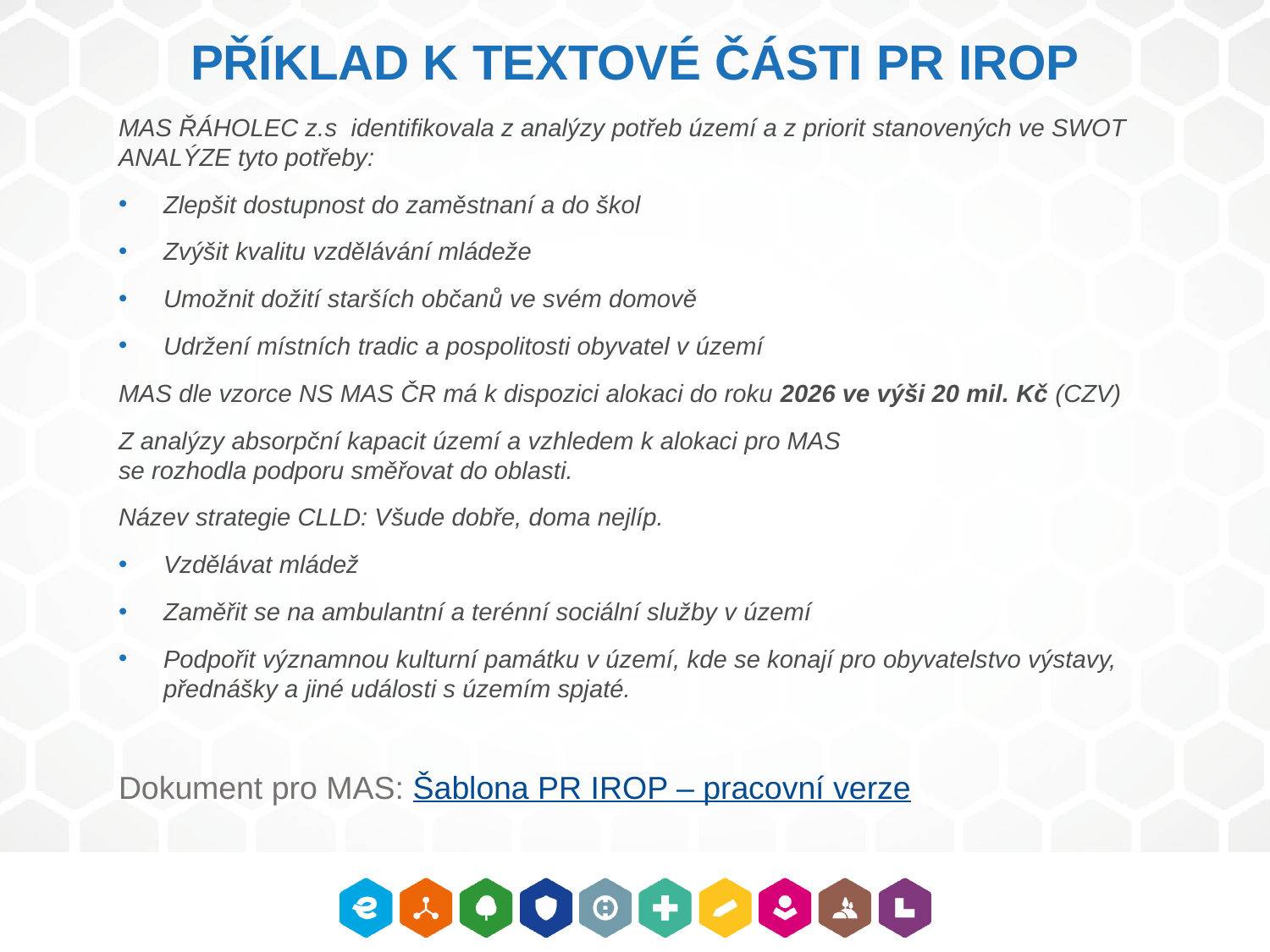

# PŘÍKLAD K TEXTOVÉ ČÁSTI PR IROP
MAS ŘÁHOLEC z.s  identifikovala z analýzy potřeb území a z priorit stanovených ve SWOT ANALÝZE tyto potřeby:
Zlepšit dostupnost do zaměstnaní a do škol
Zvýšit kvalitu vzdělávání mládeže
Umožnit dožití starších občanů ve svém domově
Udržení místních tradic a pospolitosti obyvatel v území
MAS dle vzorce NS MAS ČR má k dispozici alokaci do roku 2026 ve výši 20 mil. Kč (CZV)
Z analýzy absorpční kapacit území a vzhledem k alokaci pro MAS
se rozhodla podporu směřovat do oblasti.
Název strategie CLLD: Všude dobře, doma nejlíp.
Vzdělávat mládež
Zaměřit se na ambulantní a terénní sociální služby v území
Podpořit významnou kulturní památku v území, kde se konají pro obyvatelstvo výstavy, přednášky a jiné události s územím spjaté.

Dokument pro MAS: Šablona PR IROP – pracovní verze